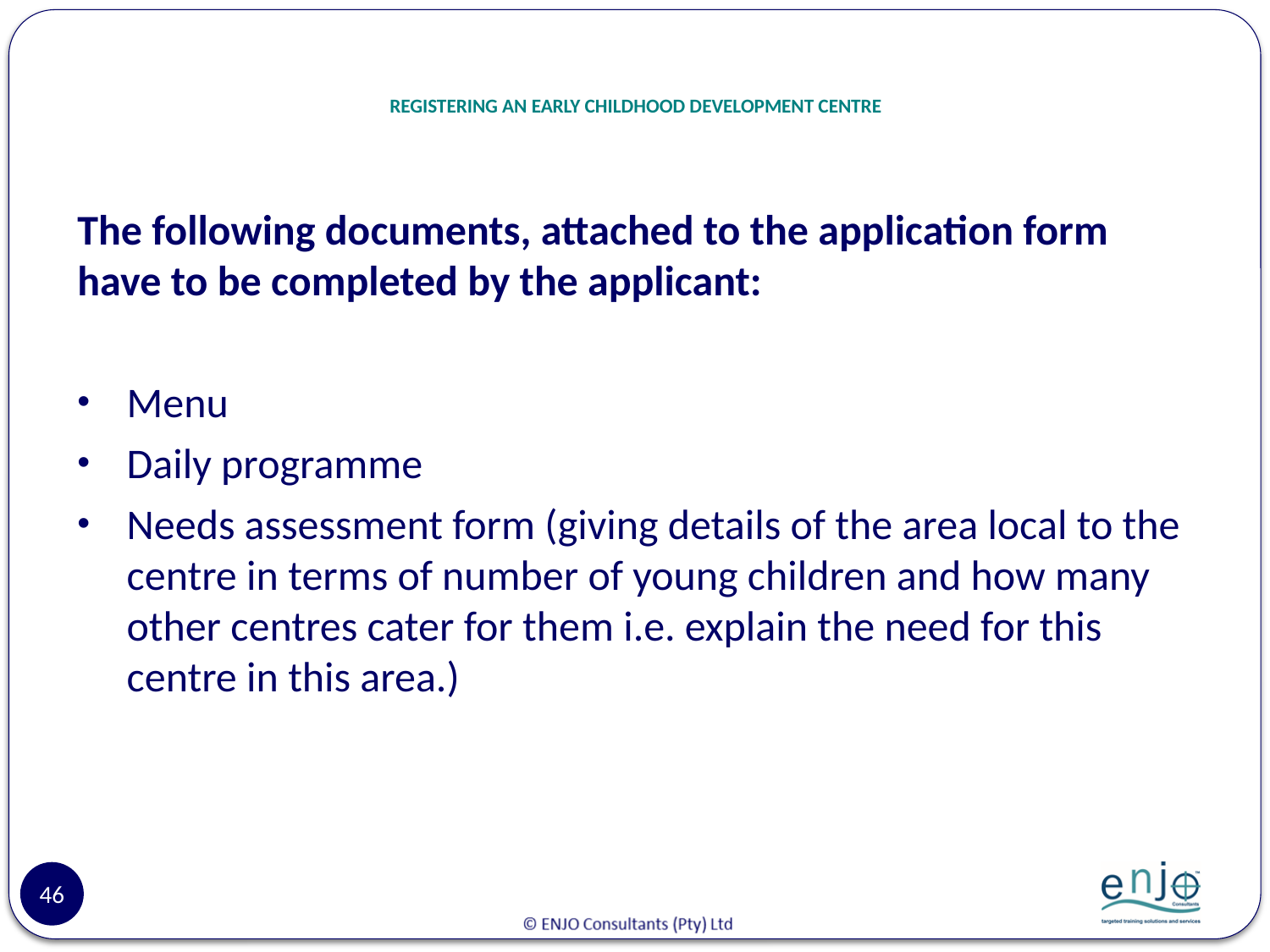

# REGISTERING AN EARLY CHILDHOOD DEVELOPMENT CENTRE
The following documents, attached to the application form have to be completed by the applicant:

Menu
Daily programme
Needs assessment form (giving details of the area local to the centre in terms of number of young children and how many other centres cater for them i.e. explain the need for this centre in this area.)

46